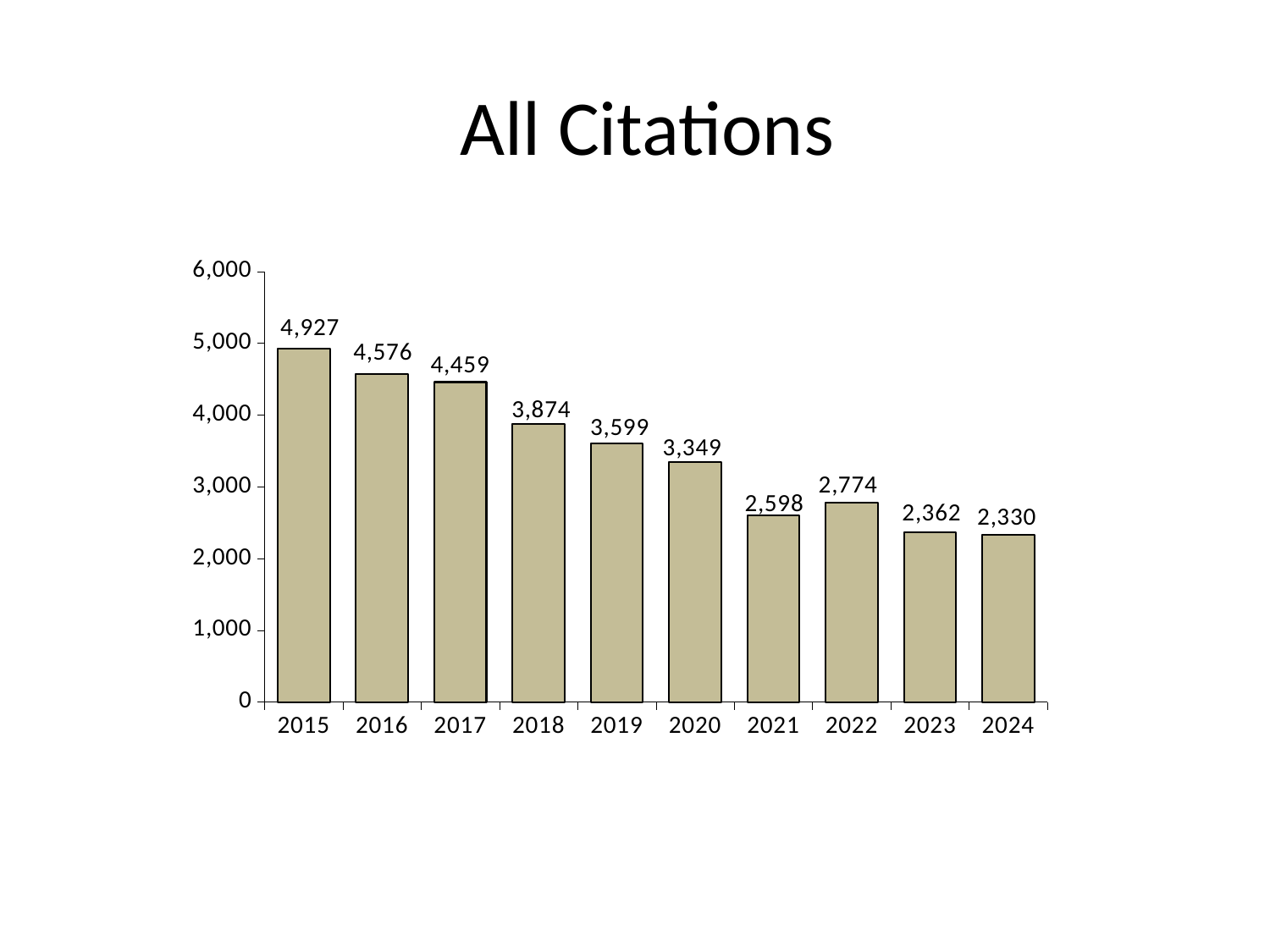

# All Citations

### Chart

| Category |  |
|---|---|
| 2015 | 4927.0 |
| 2016 | 4576.0 |
| 2017 | 4459.0 |
| 2018 | 3874.0 |
| 2019 | 3599.0 |
| 2020 | 3349.0 |
| 2021 | 2598.0 |
| 2022 | 2774.0 |
| 2023 | 2362.0 |
| 2024 | 2330.0 |